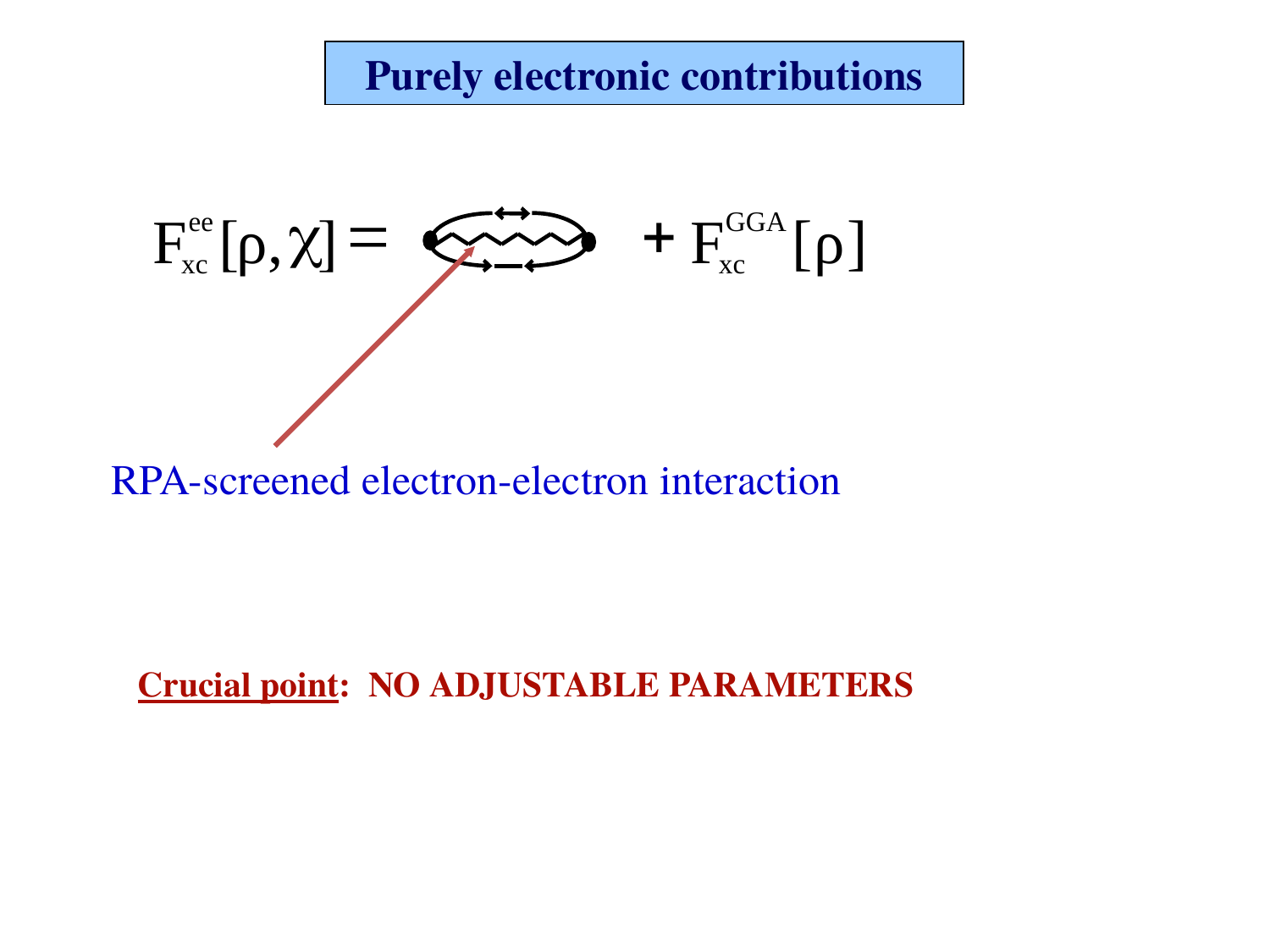

Purely electronic contributions
[     ]
χ
=
+
F
ρ
,
F
[
ρ
]
ee
GGA

xc
xc

RPA-screened electron-electron interaction
Crucial point:  NO ADJUSTABLE PARAMETERS